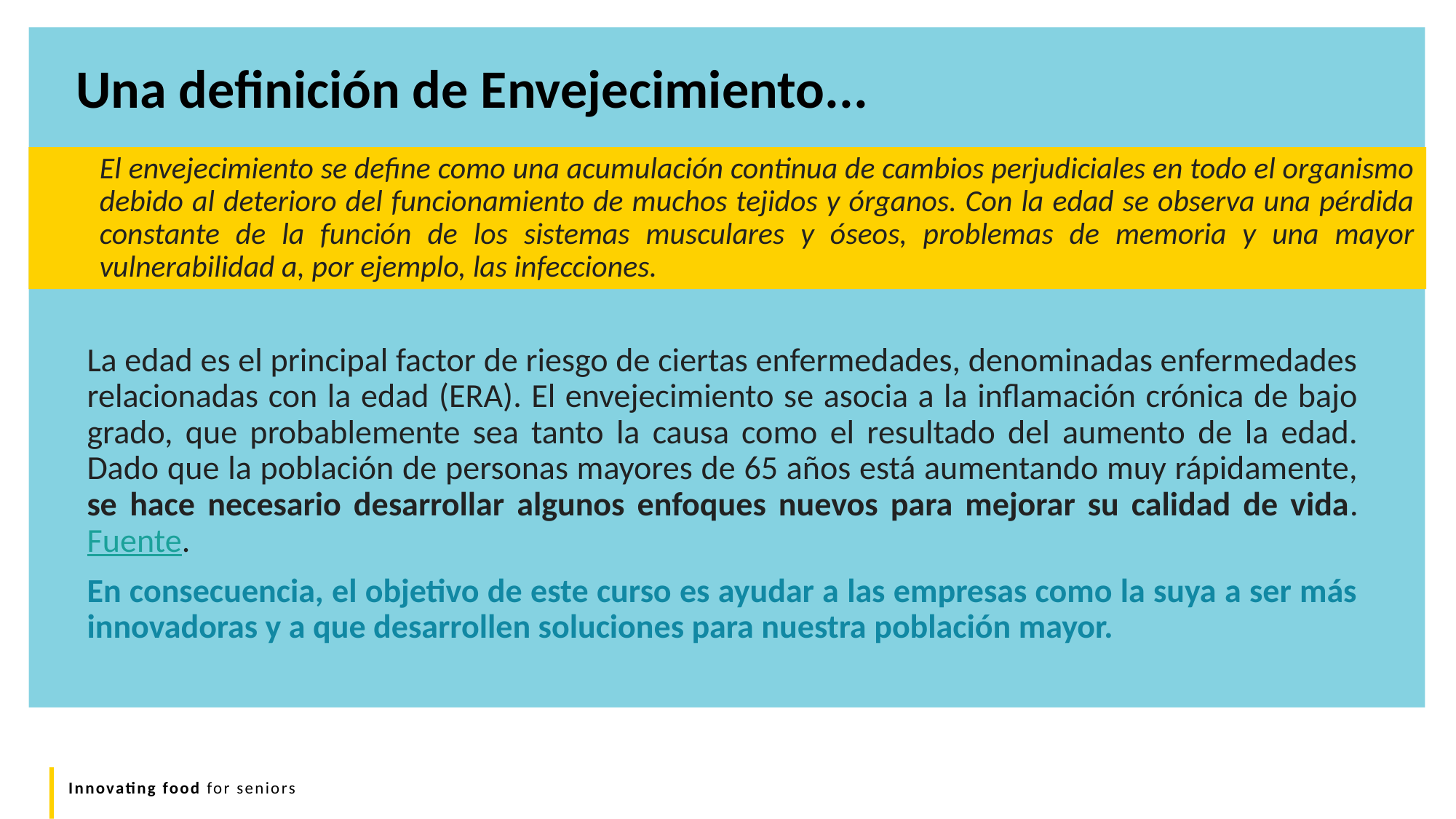

Una definición de Envejecimiento...
El envejecimiento se define como una acumulación continua de cambios perjudiciales en todo el organismo debido al deterioro del funcionamiento de muchos tejidos y órganos. Con la edad se observa una pérdida constante de la función de los sistemas musculares y óseos, problemas de memoria y una mayor vulnerabilidad a, por ejemplo, las infecciones.
La edad es el principal factor de riesgo de ciertas enfermedades, denominadas enfermedades relacionadas con la edad (ERA). El envejecimiento se asocia a la inflamación crónica de bajo grado, que probablemente sea tanto la causa como el resultado del aumento de la edad. Dado que la población de personas mayores de 65 años está aumentando muy rápidamente, se hace necesario desarrollar algunos enfoques nuevos para mejorar su calidad de vida. Fuente.
En consecuencia, el objetivo de este curso es ayudar a las empresas como la suya a ser más innovadoras y a que desarrollen soluciones para nuestra población mayor.